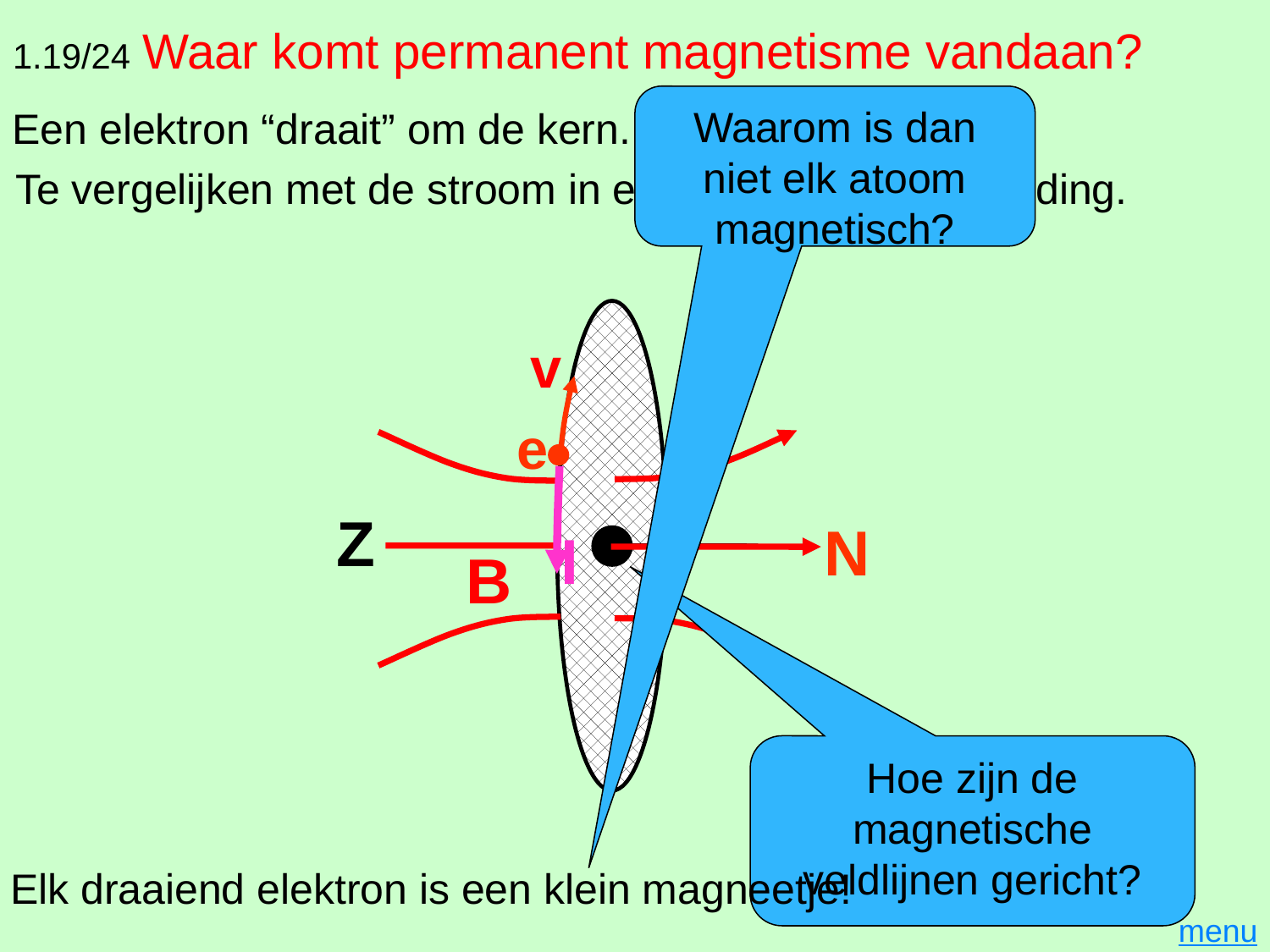

# 1.19/24 Waar komt permanent magnetisme vandaan?
Waarom is dan niet elk atoom magnetisch?
Een elektron “draait” om de kern.
Te vergelijken met de stroom in een spoel met één winding.

v

e

I
Z
N
B
Hoe zijn de magnetische veldlijnen gericht?
Elk draaiend elektron is een klein magneetje!
menu